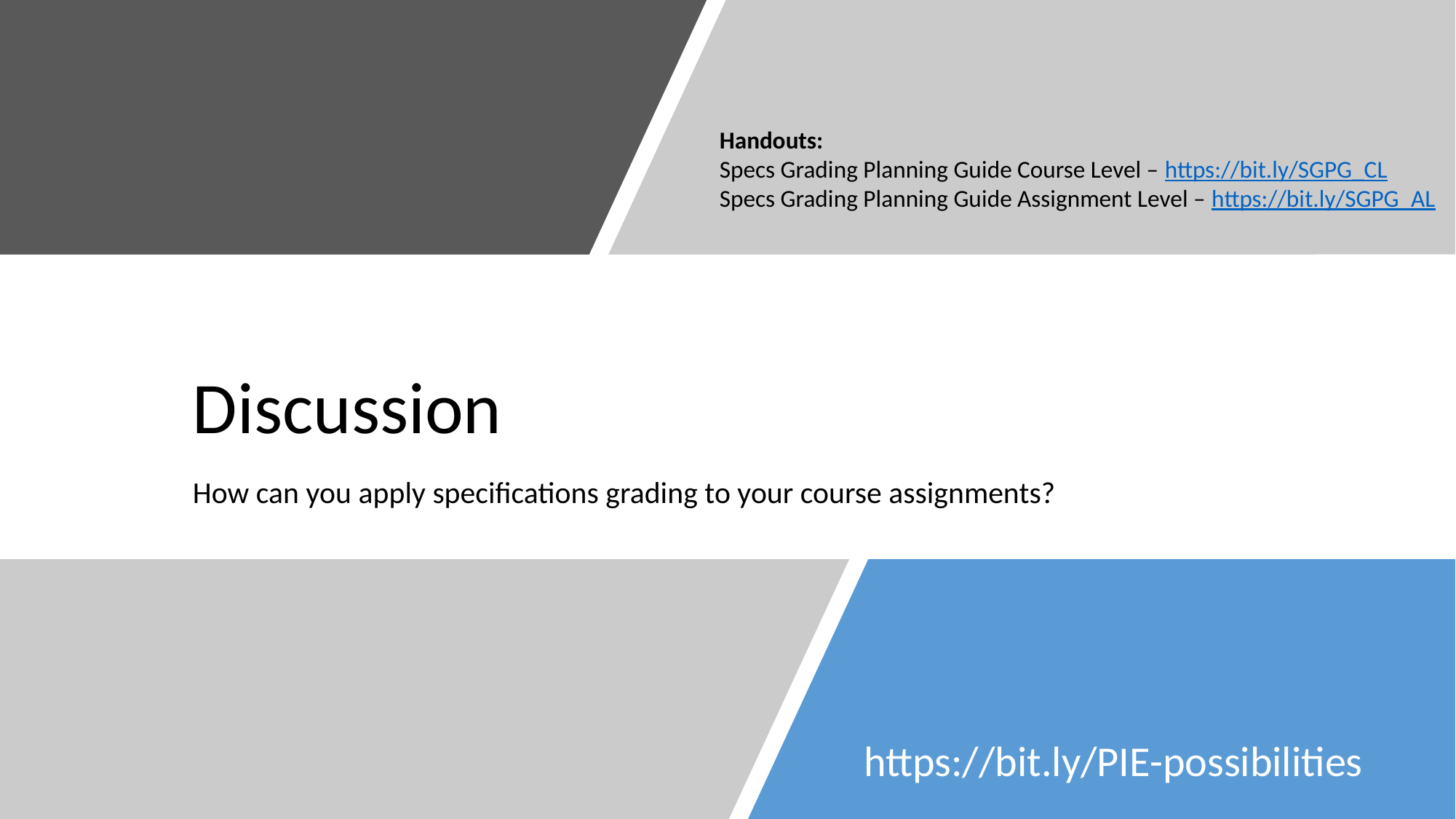

Handouts:
Specs Grading Planning Guide Course Level – https://bit.ly/SGPG_CL
Specs Grading Planning Guide Assignment Level – https://bit.ly/SGPG_AL

# Discussion
How can you apply specifications grading to your course assignments?

https://bit.ly/PIE-possibilities
34